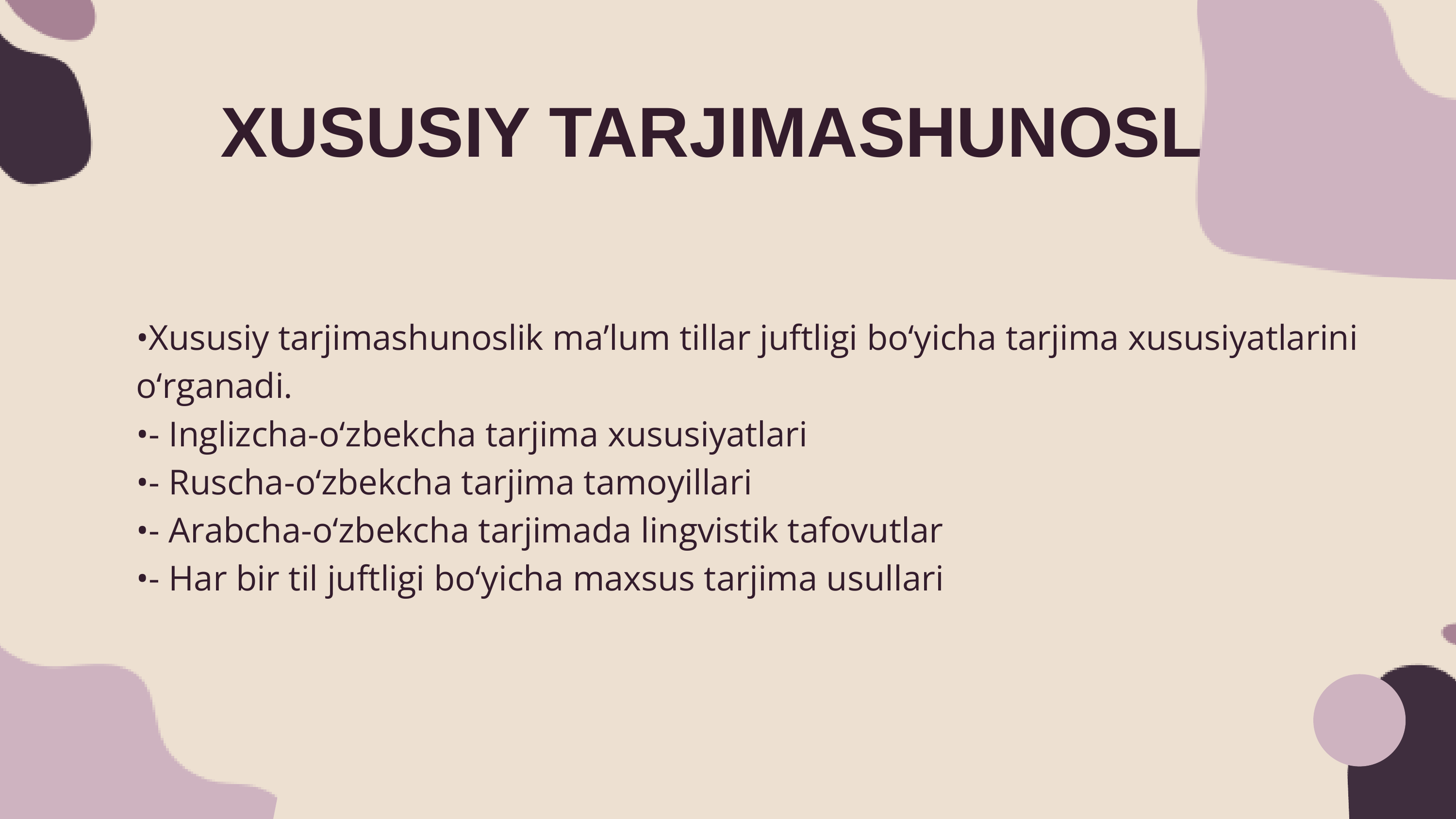

XUSUSIY TARJIMASHUNOSLIK
•Xususiy tarjimashunoslik ma’lum tillar juftligi bo‘yicha tarjima xususiyatlarini o‘rganadi.
•- Inglizcha-o‘zbekcha tarjima xususiyatlari
•- Ruscha-o‘zbekcha tarjima tamoyillari
•- Arabcha-o‘zbekcha tarjimada lingvistik tafovutlar
•- Har bir til juftligi bo‘yicha maxsus tarjima usullari